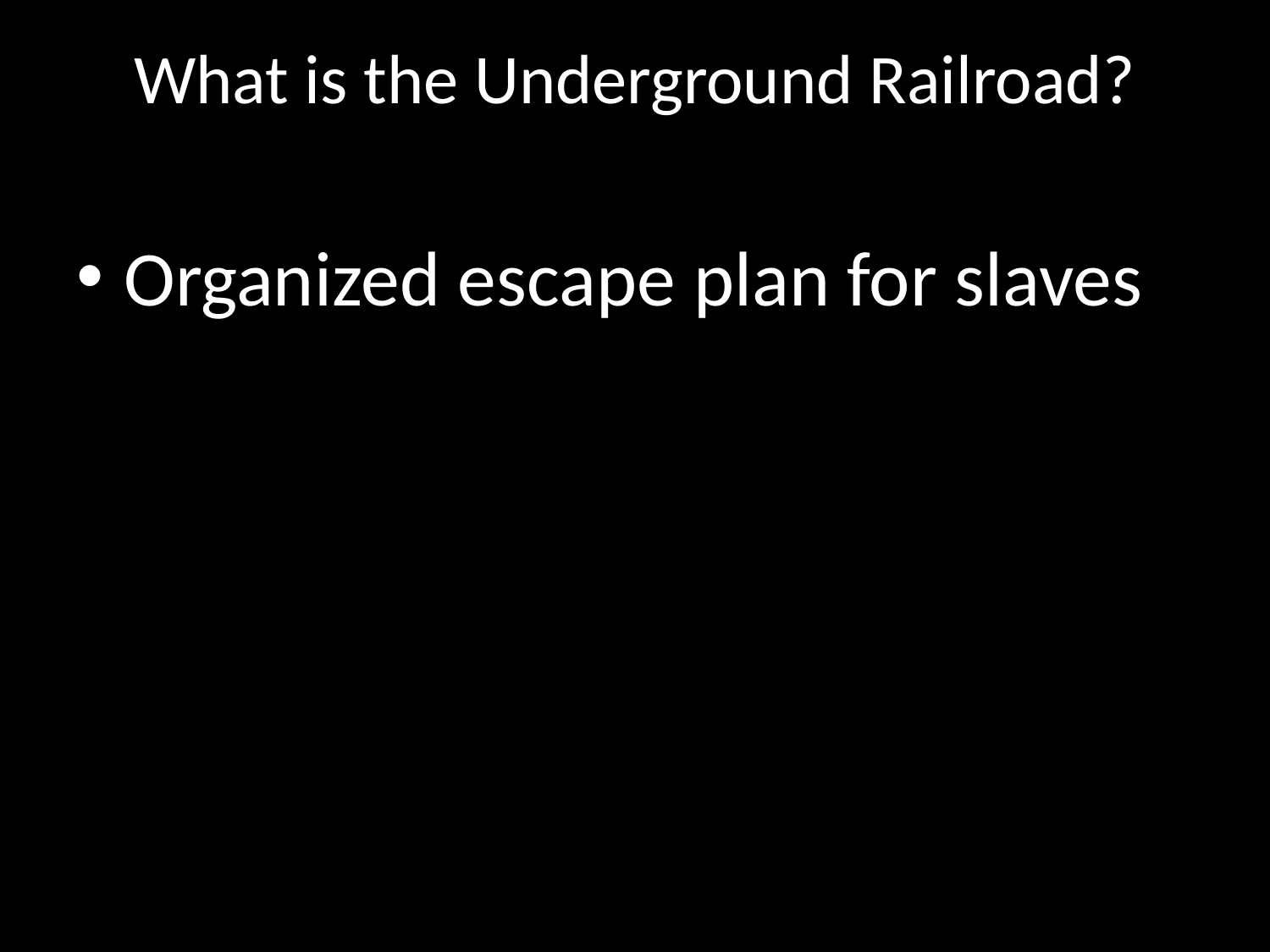

# What is the Underground Railroad?
Organized escape plan for slaves